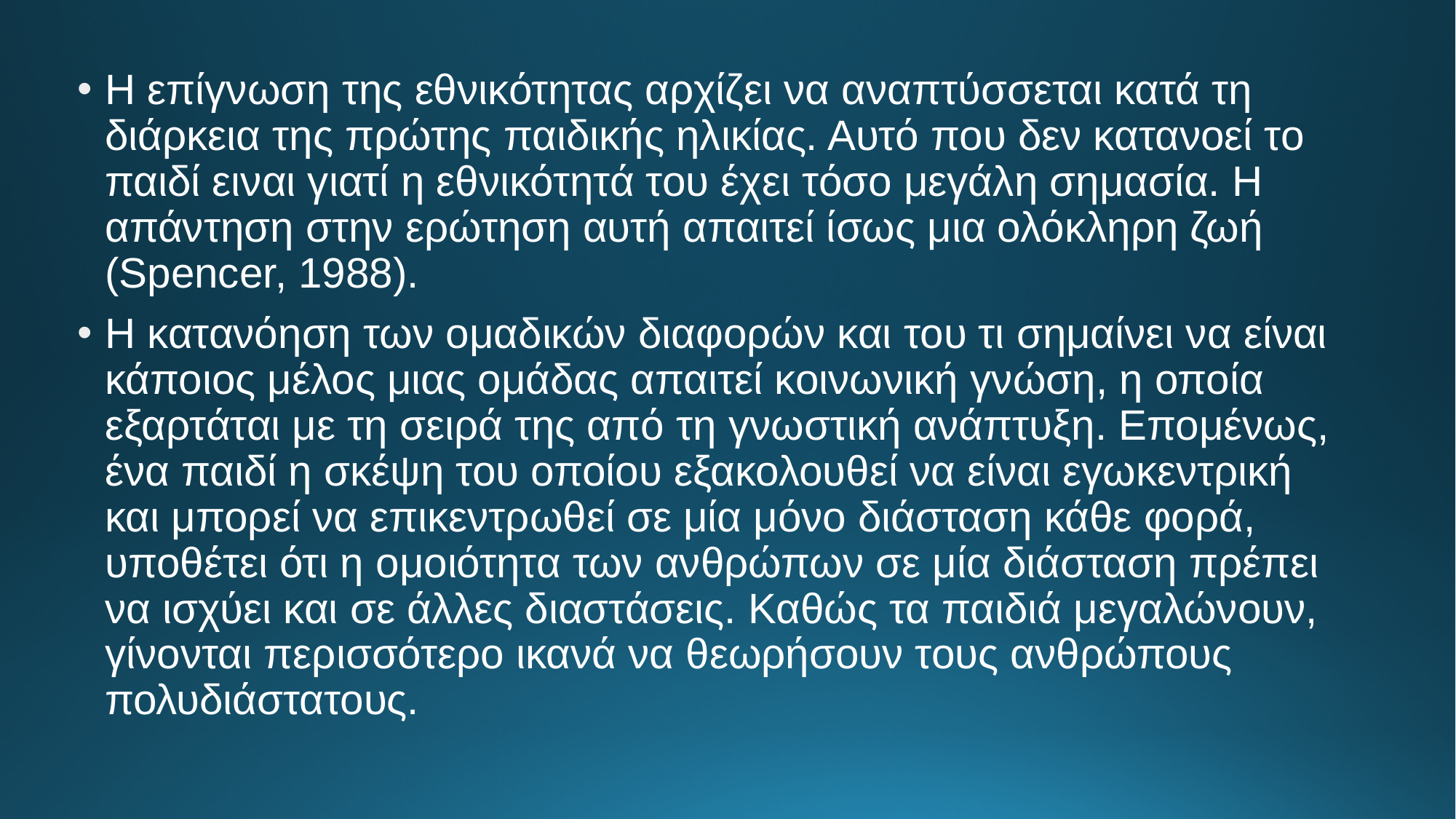

Η επίγνωση της εθνικότητας αρχίζει να αναπτύσσεται κατά τη διάρκεια της πρώτης παιδικής ηλικίας. Αυτό που δεν κατανοεί το παιδί ειναι γιατί η εθνικότητά του έχει τόσο μεγάλη σημασία. Η απάντηση στην ερώτηση αυτή απαιτεί ίσως μια ολόκληρη ζωή (Spencer, 1988).
Η κατανόηση των ομαδικών διαφορών και του τι σημαίνει να είναι κάποιος μέλος μιας ομάδας απαιτεί κοινωνική γνώση, η οποία εξαρτάται με τη σειρά της από τη γνωστική ανάπτυξη. Επομένως, ένα παιδί η σκέψη του οποίου εξακολουθεί να είναι εγωκεντρική και μπορεί να επικεντρωθεί σε μία μόνο διάσταση κάθε φορά, υποθέτει ότι η ομοιότητα των ανθρώπων σε μία διάσταση πρέπει να ισχύει και σε άλλες διαστάσεις. Καθώς τα παιδιά μεγαλώνουν, γίνονται περισσότερο ικανά να θεωρήσουν τους ανθρώπους πολυδιάστατους.